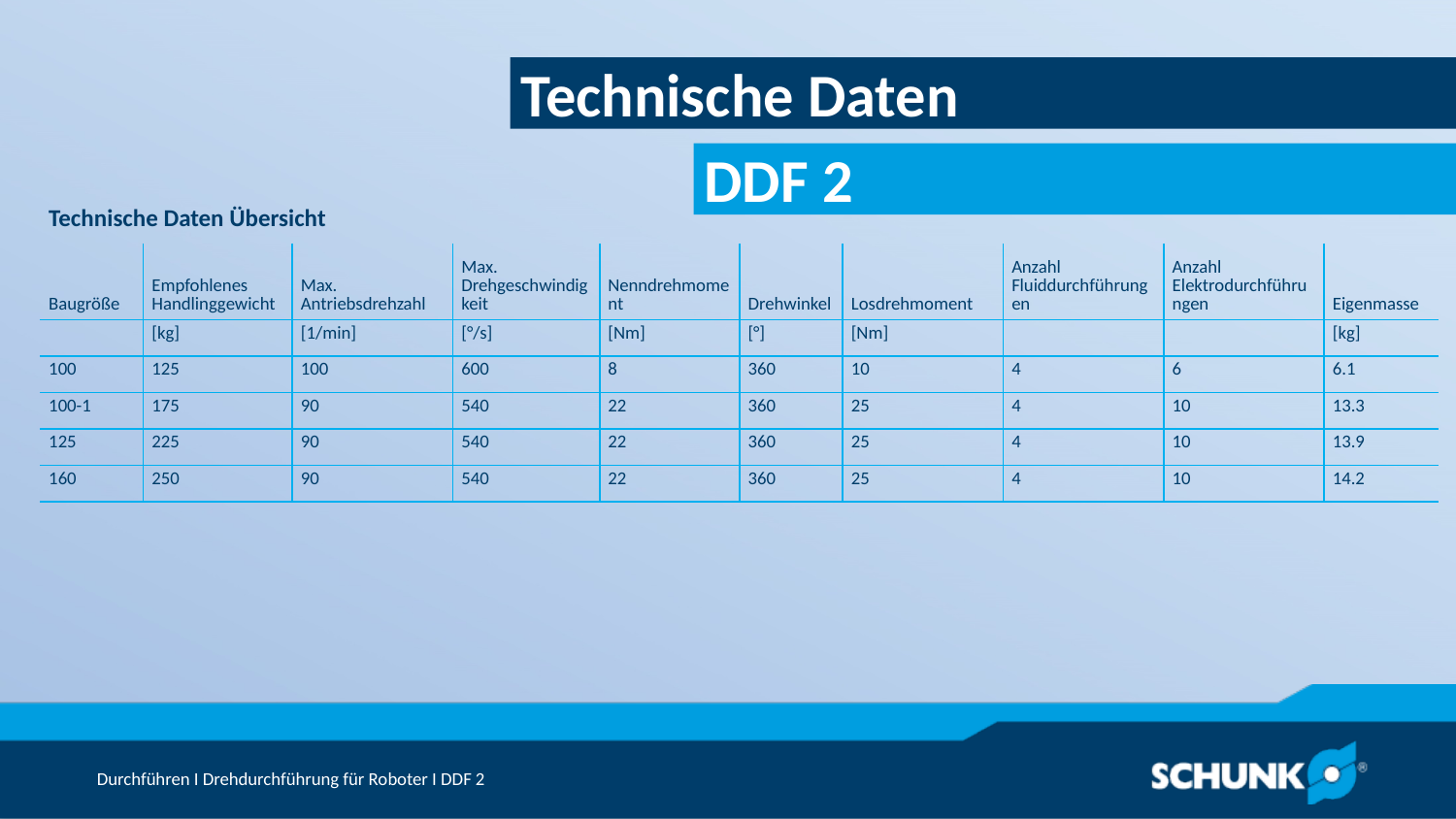

Technische Daten
| Technische Daten Übersicht |  |  |  |  |  |  |  |  |  |
| --- | --- | --- | --- | --- | --- | --- | --- | --- | --- |
| Baugröße | Empfohlenes Handlinggewicht | Max. Antriebsdrehzahl | Max. Drehgeschwindigkeit | Nenndrehmoment | Drehwinkel | Losdrehmoment | Anzahl Fluiddurchführungen | Anzahl Elektrodurchführungen | Eigenmasse |
|  | [kg] | [1/min] | [°/s] | [Nm] | [°] | [Nm] |  |  | [kg] |
| 100 | 125 | 100 | 600 | 8 | 360 | 10 | 4 | 6 | 6.1 |
| 100-1 | 175 | 90 | 540 | 22 | 360 | 25 | 4 | 10 | 13.3 |
| 125 | 225 | 90 | 540 | 22 | 360 | 25 | 4 | 10 | 13.9 |
| 160 | 250 | 90 | 540 | 22 | 360 | 25 | 4 | 10 | 14.2 |